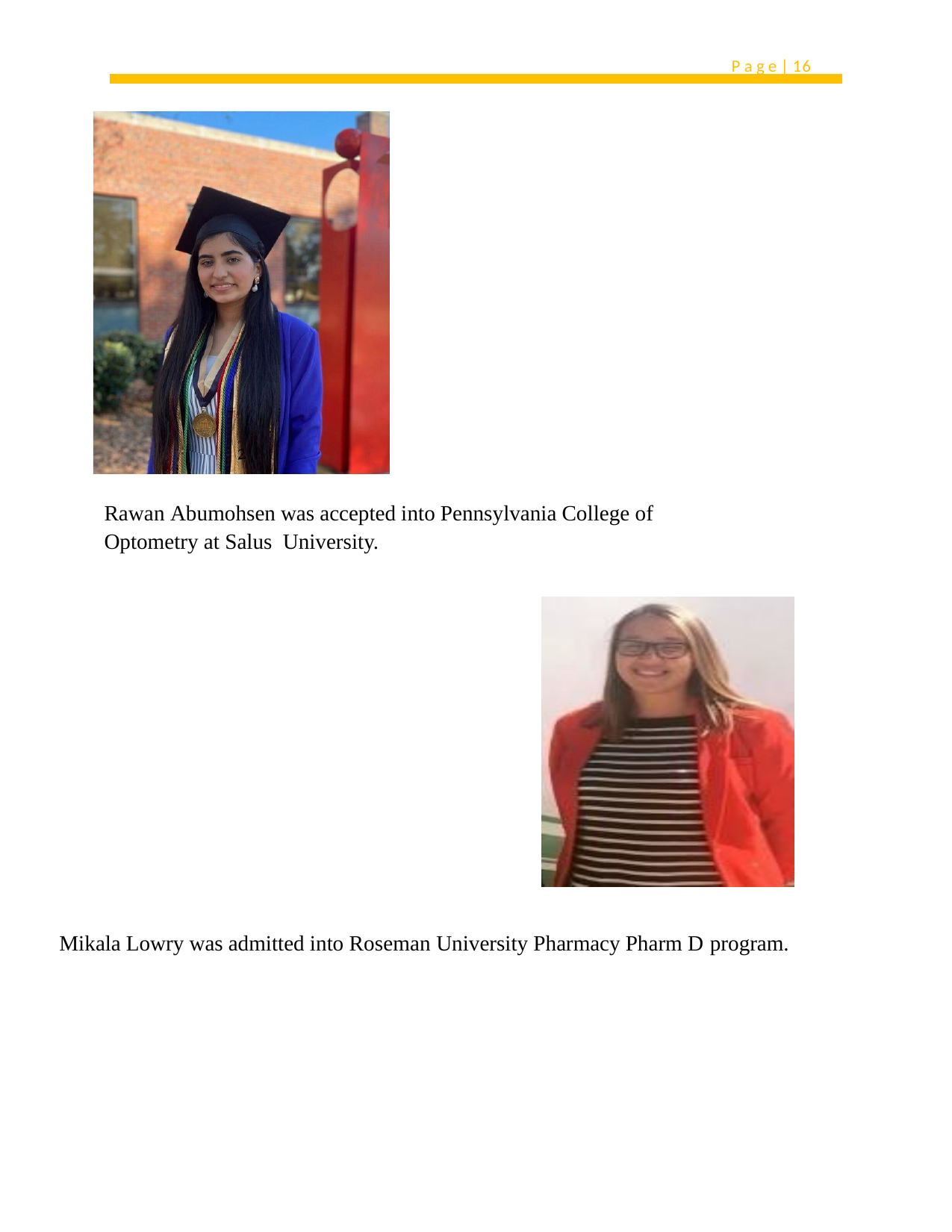

P a g e | 16

Rawan Abumohsen was accepted into Pennsylvania College of Optometry at Salus  University.

Mikala Lowry was admitted into Roseman University Pharmacy Pharm D program.